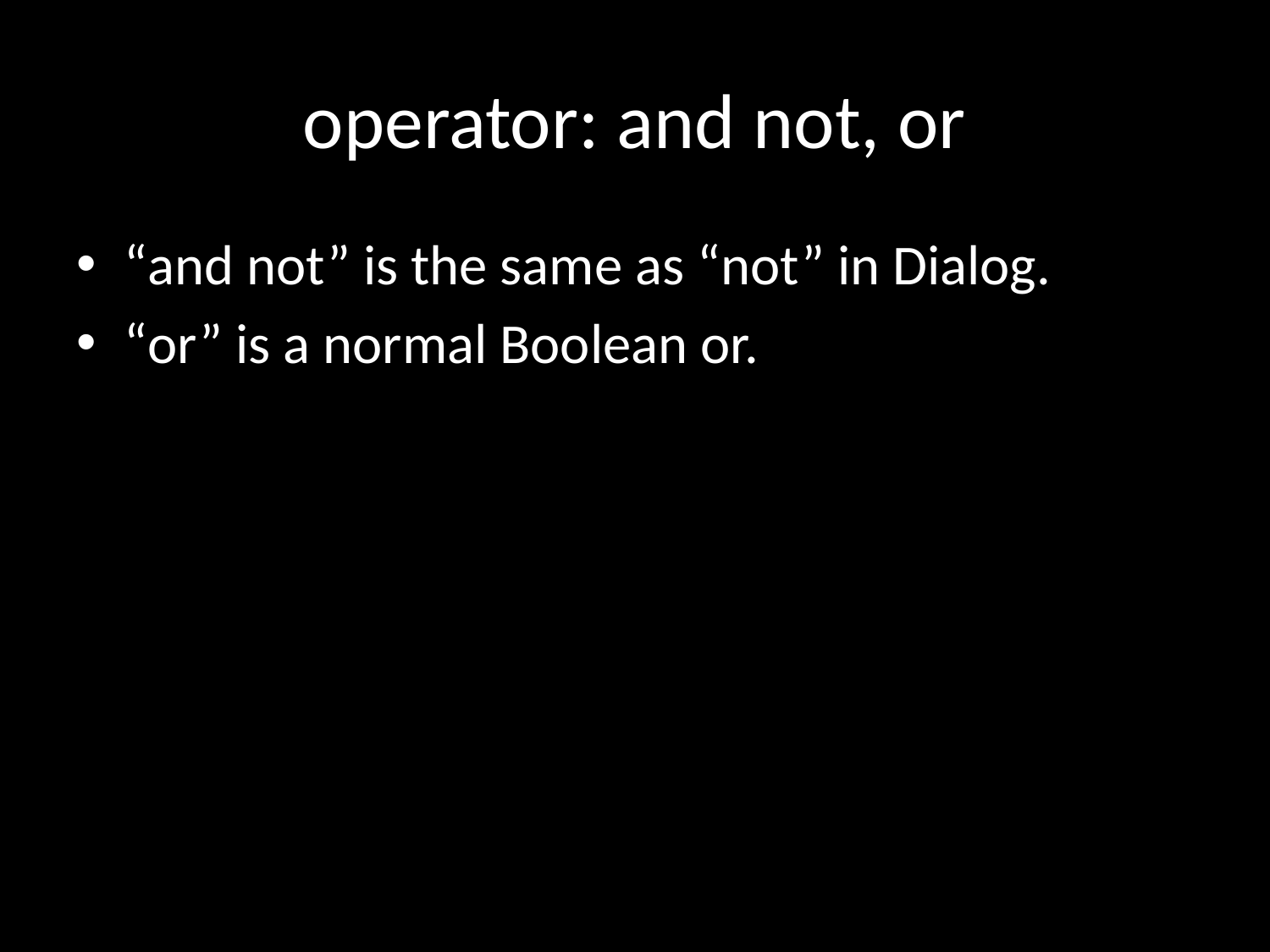

# operator: and not, or
“and not” is the same as “not” in Dialog.
“or” is a normal Boolean or.